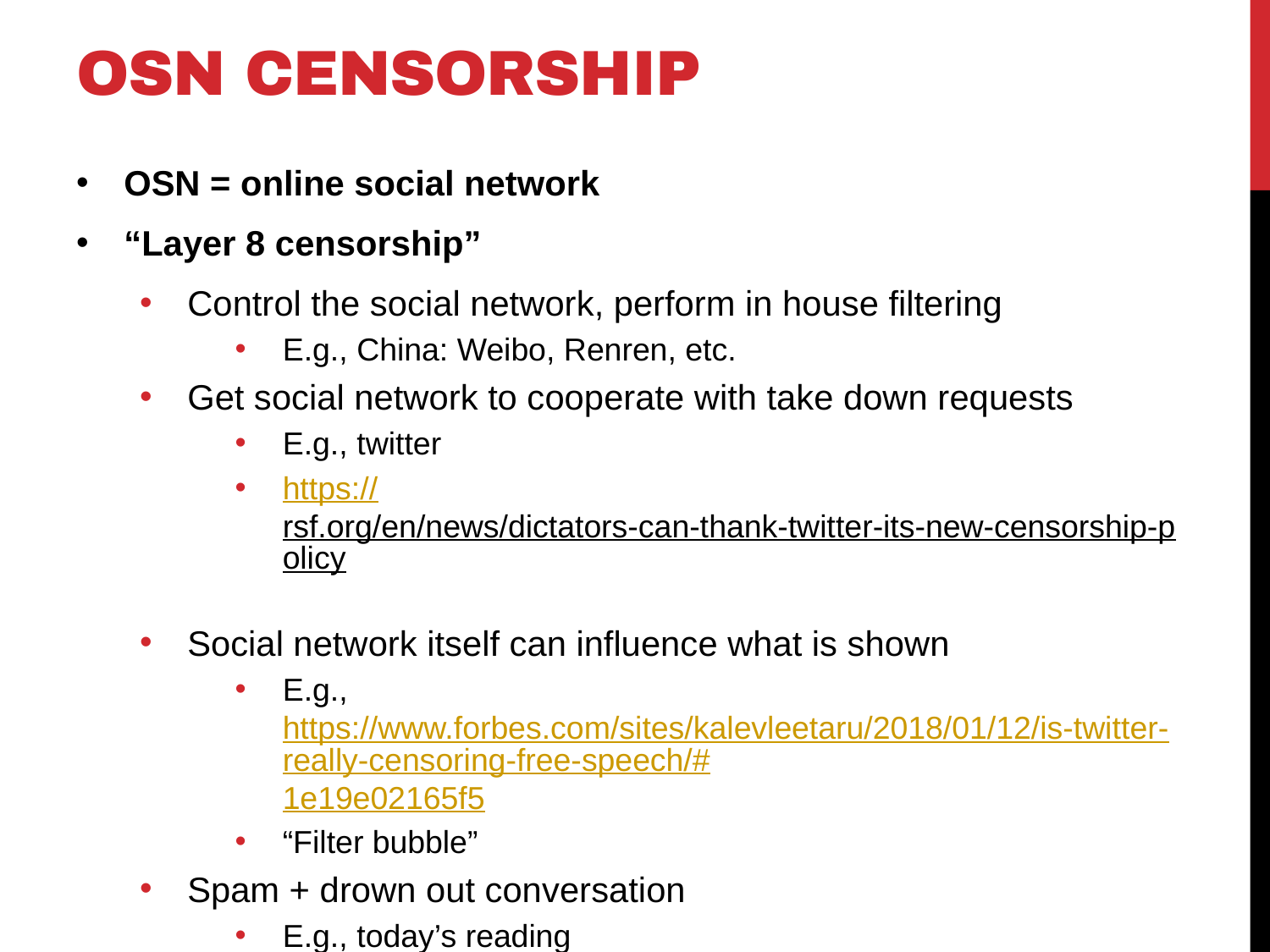

# OSN censorship
OSN = online social network
“Layer 8 censorship”
Control the social network, perform in house filtering
E.g., China: Weibo, Renren, etc.
Get social network to cooperate with take down requests
E.g., twitter
https://rsf.org/en/news/dictators-can-thank-twitter-its-new-censorship-policy
Social network itself can influence what is shown
E.g., https://www.forbes.com/sites/kalevleetaru/2018/01/12/is-twitter-really-censoring-free-speech/#1e19e02165f5
“Filter bubble”
Spam + drown out conversation
E.g., today’s reading
Astroturfing